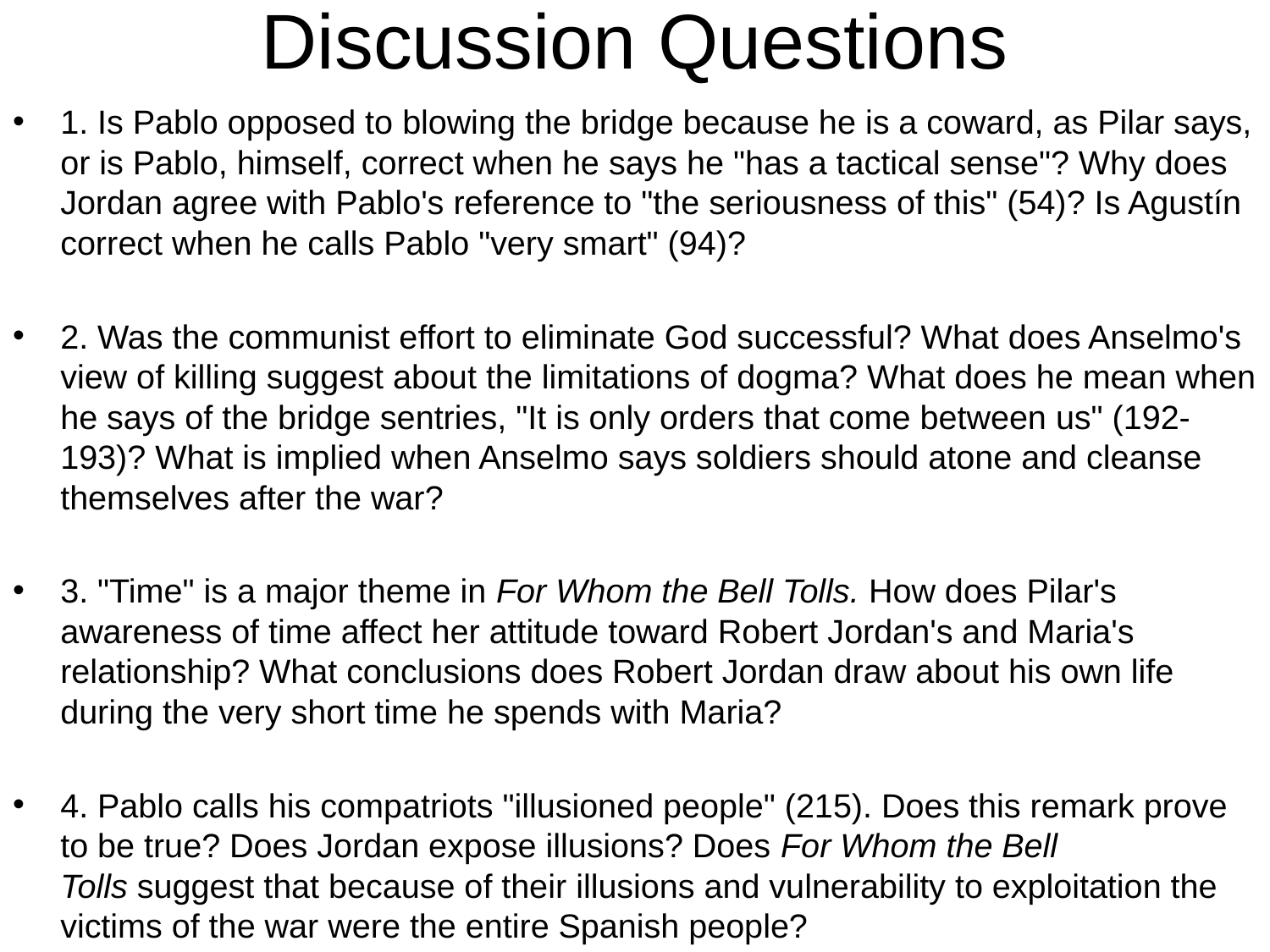

# Discussion Questions
1. Is Pablo opposed to blowing the bridge because he is a coward, as Pilar says, or is Pablo, himself, correct when he says he "has a tactical sense"? Why does Jordan agree with Pablo's reference to "the seriousness of this" (54)? Is Agustín correct when he calls Pablo "very smart" (94)?

2. Was the communist effort to eliminate God successful? What does Anselmo's view of killing suggest about the limitations of dogma? What does he mean when he says of the bridge sentries, "It is only orders that come between us" (192-193)? What is implied when Anselmo says soldiers should atone and cleanse themselves after the war?

3. "Time" is a major theme in For Whom the Bell Tolls. How does Pilar's awareness of time affect her attitude toward Robert Jordan's and Maria's relationship? What conclusions does Robert Jordan draw about his own life during the very short time he spends with Maria?

4. Pablo calls his compatriots "illusioned people" (215). Does this remark prove to be true? Does Jordan expose illusions? Does For Whom the Bell Tolls suggest that because of their illusions and vulnerability to exploitation the victims of the war were the entire Spanish people?